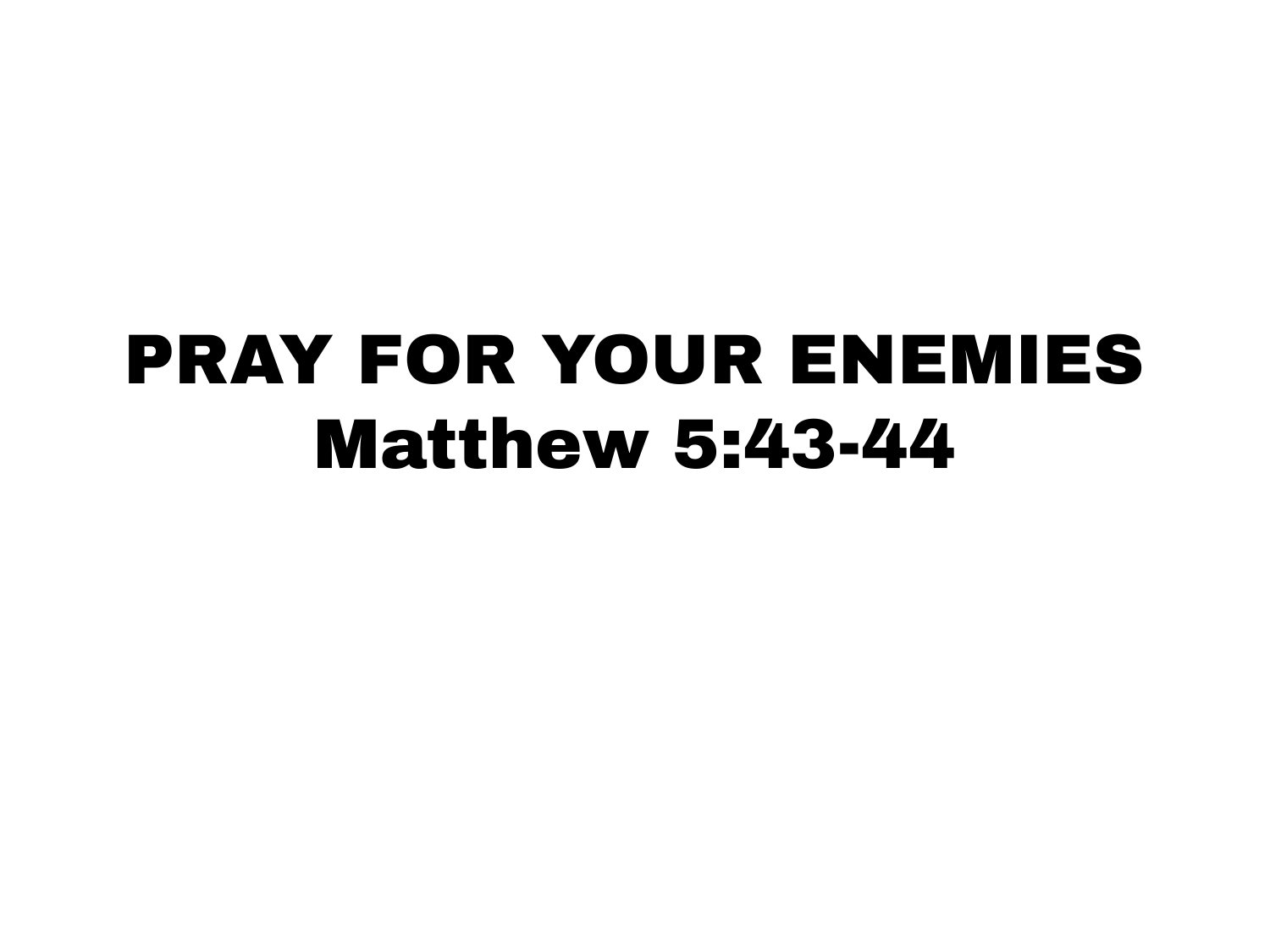

# PRAY FOR YOUR ENEMIES Matthew 5:43-44